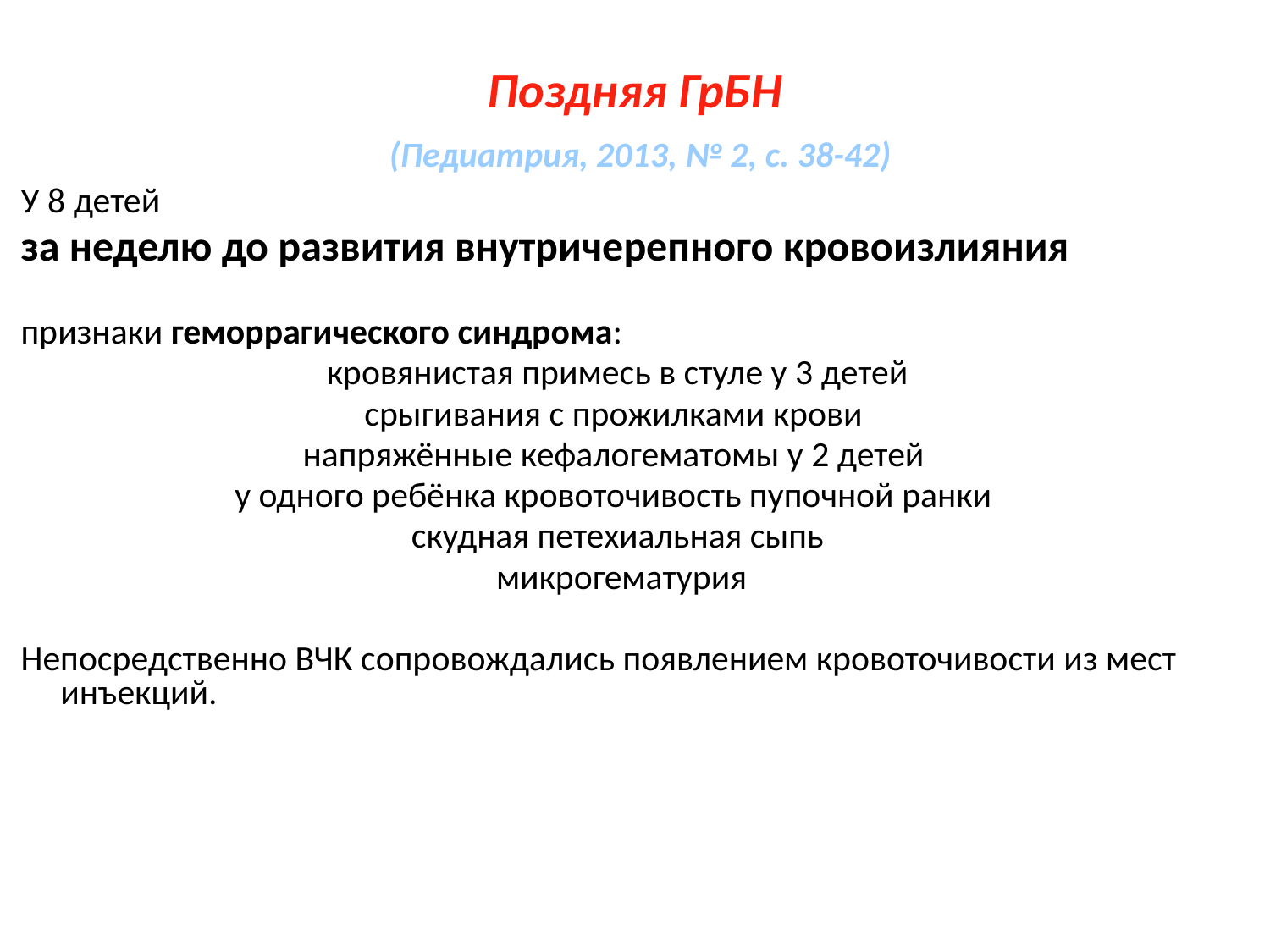

# Поздняя ГрБН (Педиатрия, 2013, № 2, с. 38-42)
 У 8 детей
 за неделю до развития внутричерепного кровоизлияния

 признаки геморрагического синдрома:
кровянистая примесь в стуле у 3 детей
срыгивания с прожилками крови
напряжённые кефалогематомы у 2 детей
у одного ребёнка кровоточивость пупочной ранки
скудная петехиальная сыпь
 микрогематурия

 Непосредственно ВЧК сопровождались появлением кровоточивости из мест инъекций.